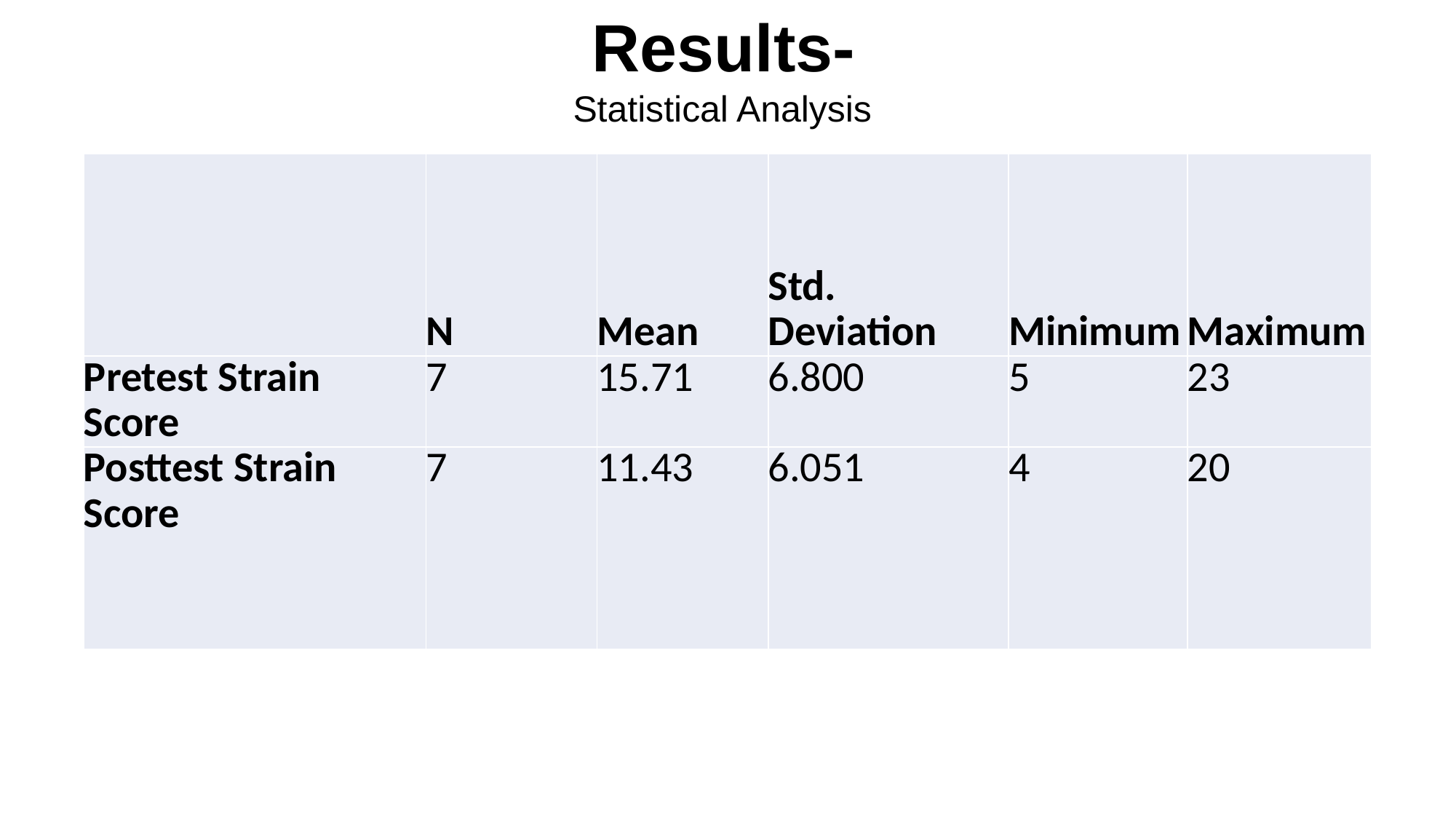

Results-
Statistical Analysis
|  | N | Mean | Std. Deviation | Minimum | Maximum |
| --- | --- | --- | --- | --- | --- |
| Pretest Strain Score | 7 | 15.71 | 6.800 | 5 | 23 |
| Posttest Strain Score | 7 | 11.43 | 6.051 | 4 | 20 |